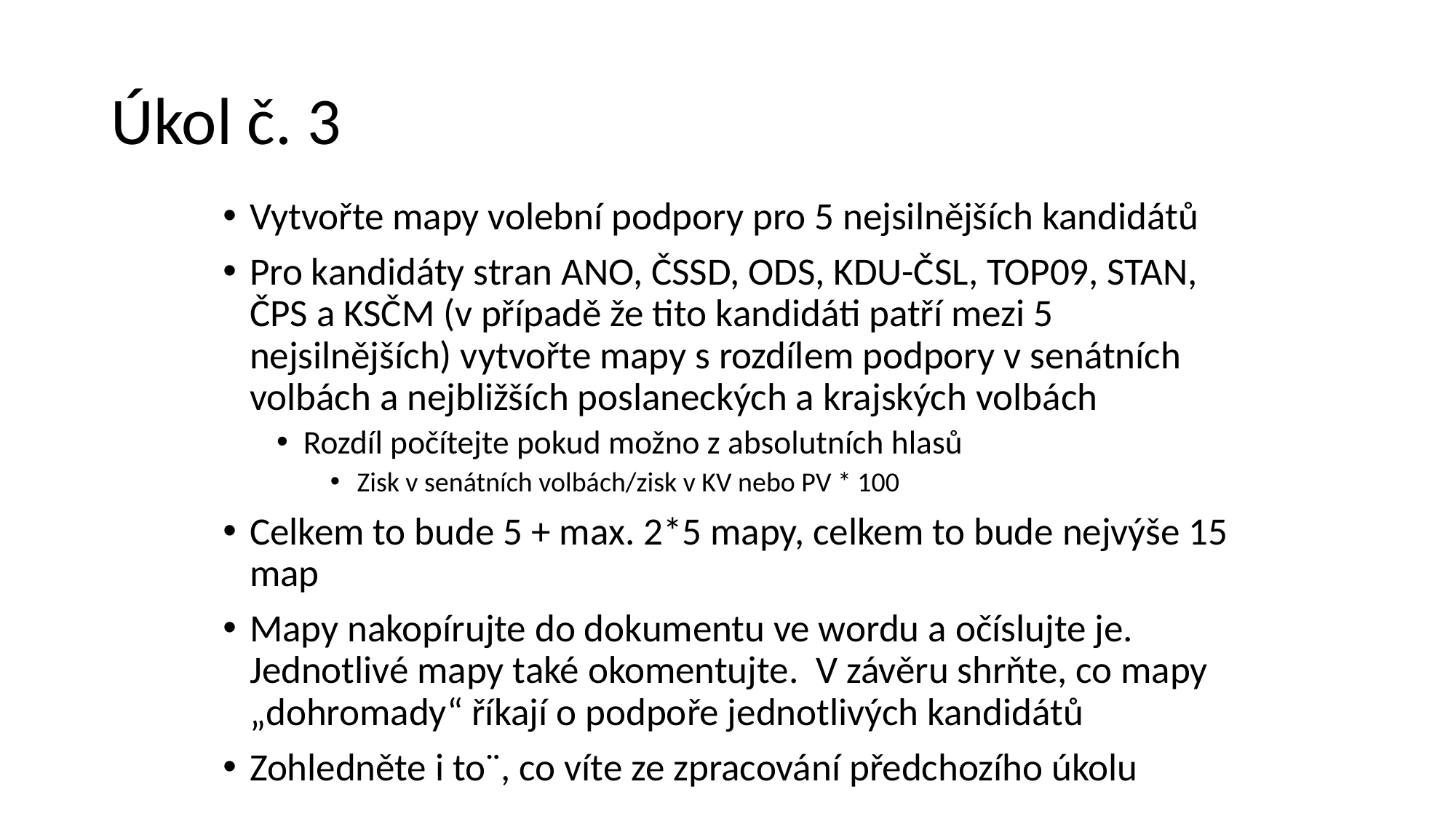

# Úkol č. 3
Vytvořte mapy volební podpory pro 5 nejsilnějších kandidátů
Pro kandidáty stran ANO, ČSSD, ODS, KDU-ČSL, TOP09, STAN, ČPS a KSČM (v případě že tito kandidáti patří mezi 5 nejsilnějších) vytvořte mapy s rozdílem podpory v senátních volbách a nejbližších poslaneckých a krajských volbách
Rozdíl počítejte pokud možno z absolutních hlasů
Zisk v senátních volbách/zisk v KV nebo PV * 100
Celkem to bude 5 + max. 2*5 mapy, celkem to bude nejvýše 15 map
Mapy nakopírujte do dokumentu ve wordu a očíslujte je. Jednotlivé mapy také okomentujte.  V závěru shrňte, co mapy „dohromady“ říkají o podpoře jednotlivých kandidátů
Zohledněte i to¨, co víte ze zpracování předchozího úkolu